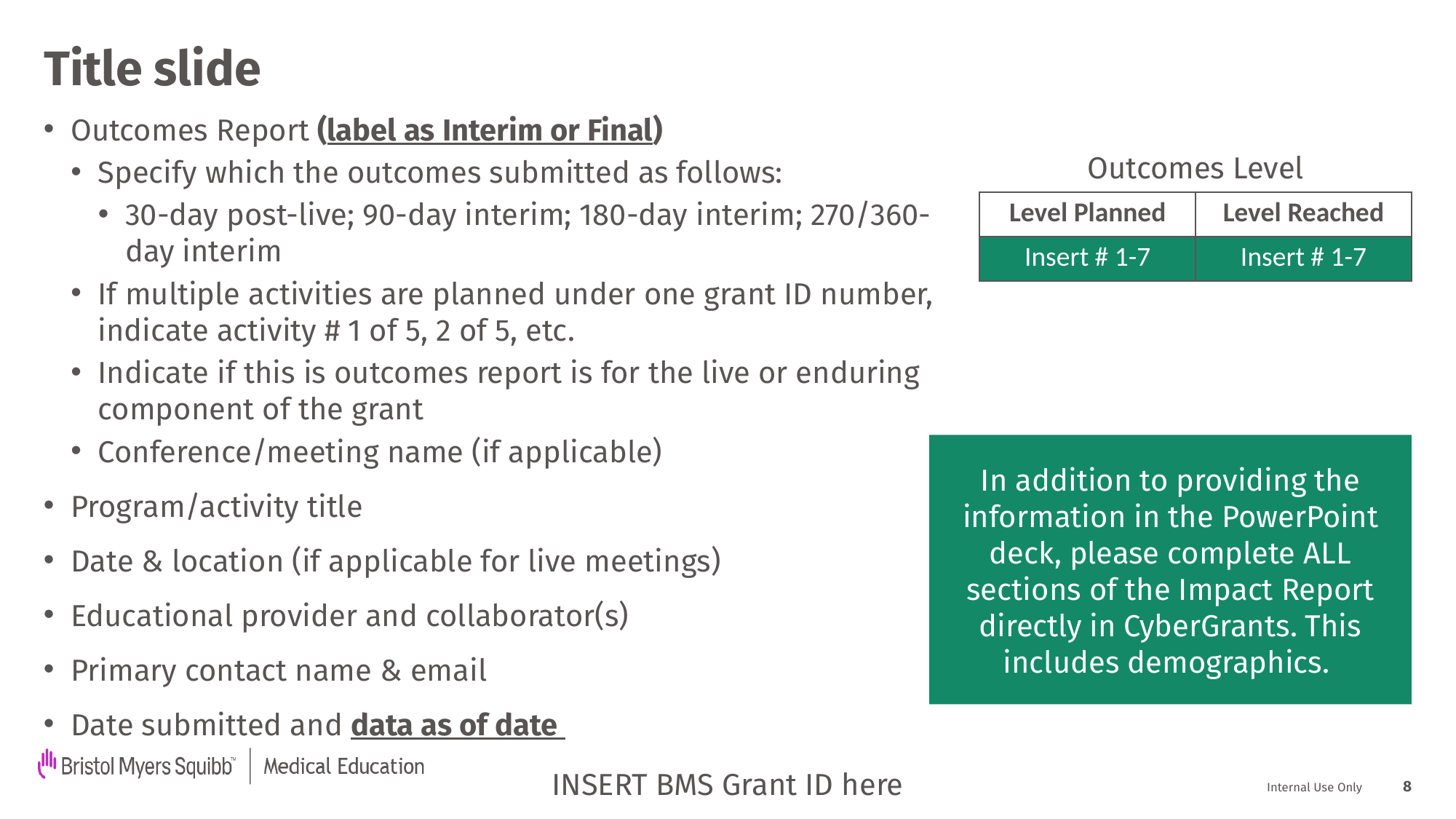

# Title slide
Outcomes Report (label as Interim or Final)
Specify which the outcomes submitted as follows:
30-day post-live; 90-day interim; 180-day interim; 270/360-day interim
If multiple activities are planned under one grant ID number, indicate activity # 1 of 5, 2 of 5, etc.
Indicate if this is outcomes report is for the live or enduring component of the grant
Conference/meeting name (if applicable)
Program/activity title
Date & location (if applicable for live meetings)
Educational provider and collaborator(s)
Primary contact name & email
Date submitted and data as of date

| Outcomes Level |  |
| --- | --- |
| Level Planned | Level Reached |
| Insert # 1-7 | Insert # 1-7 |
In addition to providing the information in the PowerPoint deck, please complete ALL sections of the Impact Report directly in CyberGrants. This includes demographics.
INSERT BMS Grant ID here
8